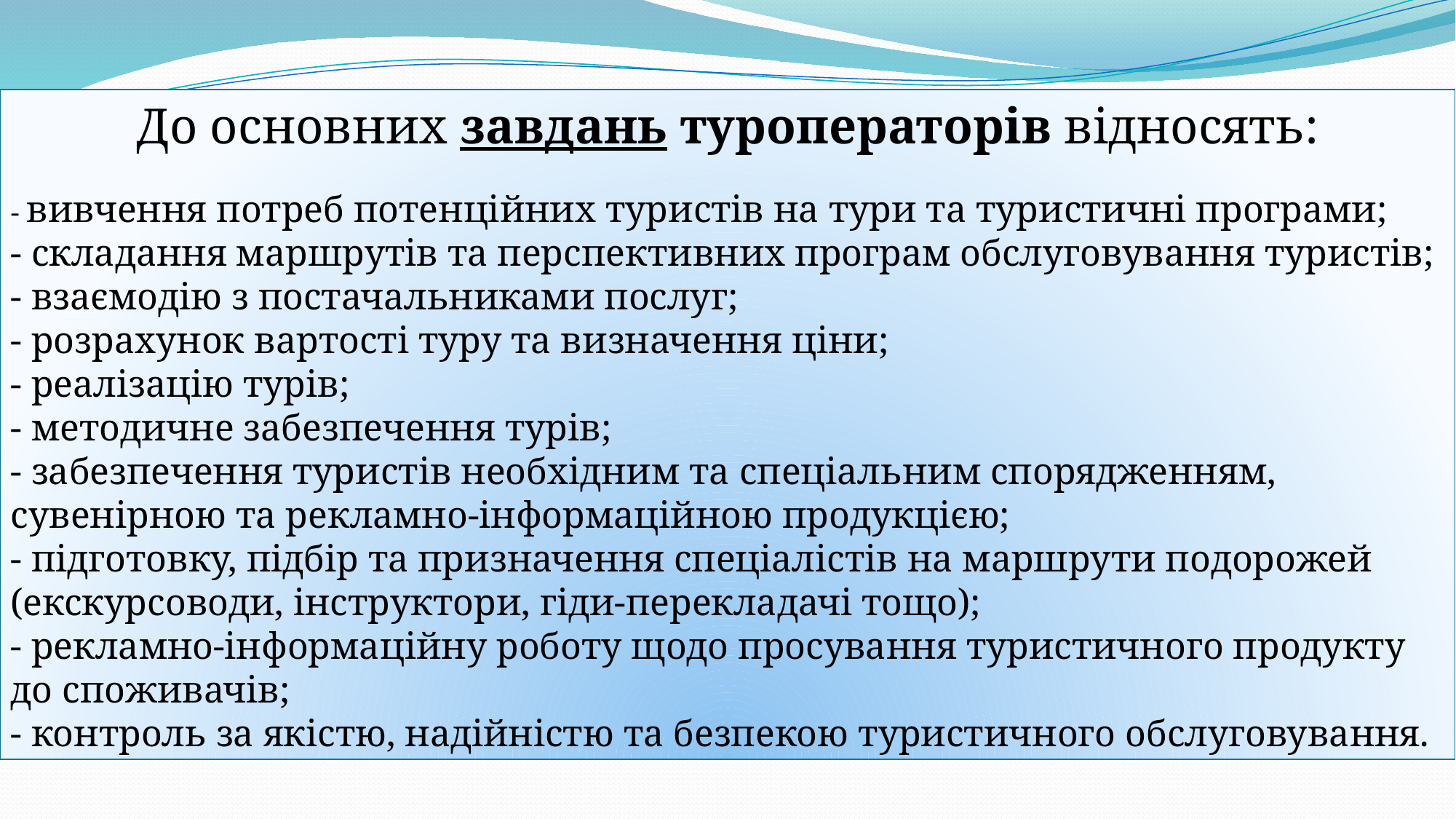

До основних завдань туроператорів відносять:

- вивчення потреб потенційних туристів на тури та туристичні програми;
- складання маршрутів та перспективних програм обслуговування туристів;
- взаємодію з постачальниками послуг;
- розрахунок вартості туру та визначення ціни;
- реалізацію турів;
- методичне забезпечення турів;
- забезпечення туристів необхідним та спеціальним спорядженням, сувенірною та рекламно-інформаційною продукцією;
- підготовку, підбір та призначення спеціалістів на маршрути подорожей (екскурсоводи, інструктори, гіди-перекладачі тощо);
- рекламно-інформаційну роботу щодо просування туристичного продукту до споживачів;
- контроль за якістю, надійністю та безпекою туристичного обслуговування.